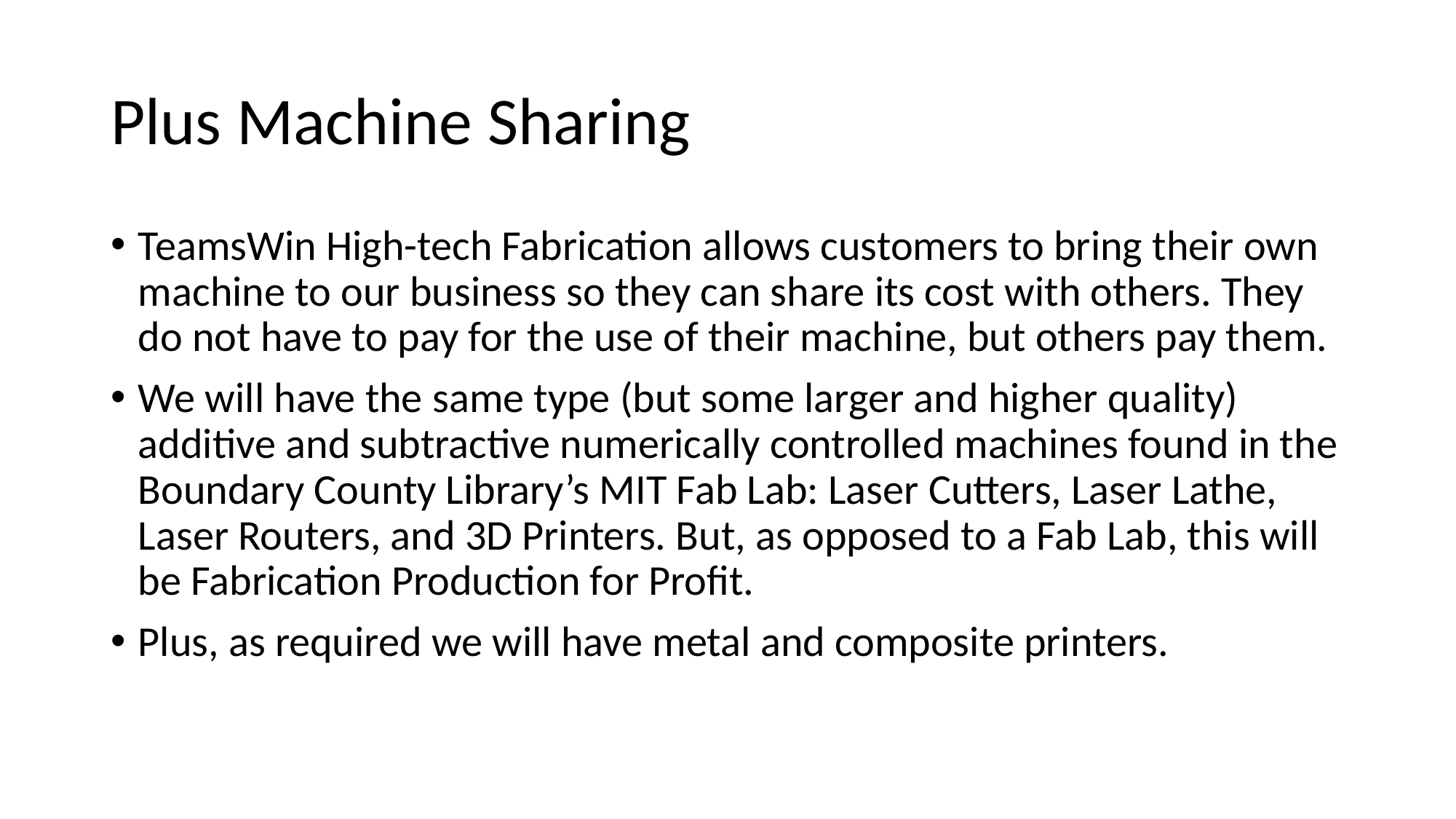

# Plus Machine Sharing
TeamsWin High-tech Fabrication allows customers to bring their own machine to our business so they can share its cost with others. They do not have to pay for the use of their machine, but others pay them.
We will have the same type (but some larger and higher quality) additive and subtractive numerically controlled machines found in the Boundary County Library’s MIT Fab Lab: Laser Cutters, Laser Lathe, Laser Routers, and 3D Printers. But, as opposed to a Fab Lab, this will be Fabrication Production for Profit.
Plus, as required we will have metal and composite printers.